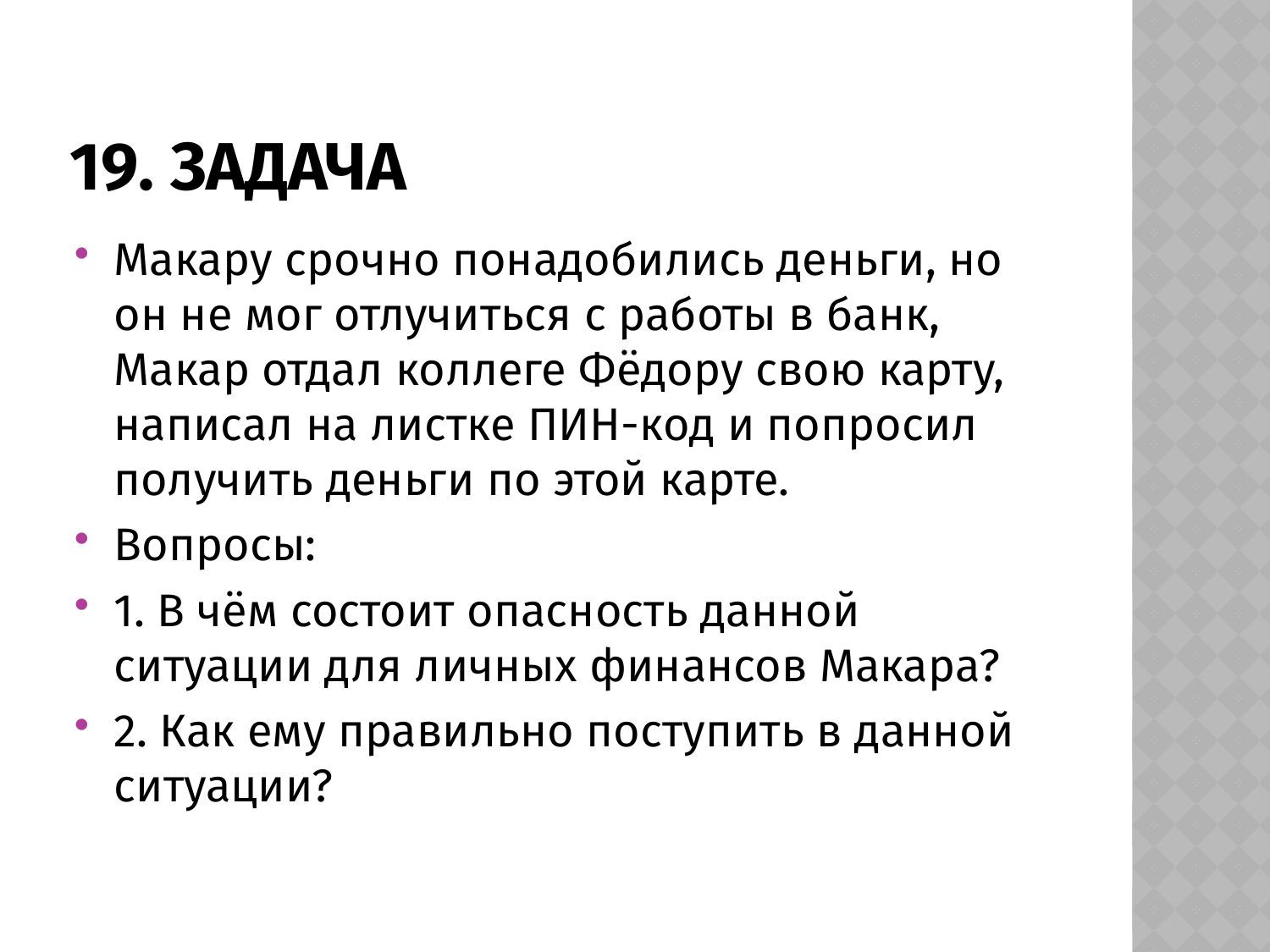

# 19. задача
Макару срочно понадобились деньги, но он не мог отлучиться с работы в банк, Макар отдал коллеге Фёдору свою карту, написал на листке ПИН-код и попросил получить деньги по этой карте.
Вопросы:
1. В чём состоит опасность данной ситуации для личных финансов Макара?
2. Как ему правильно поступить в данной ситуации?